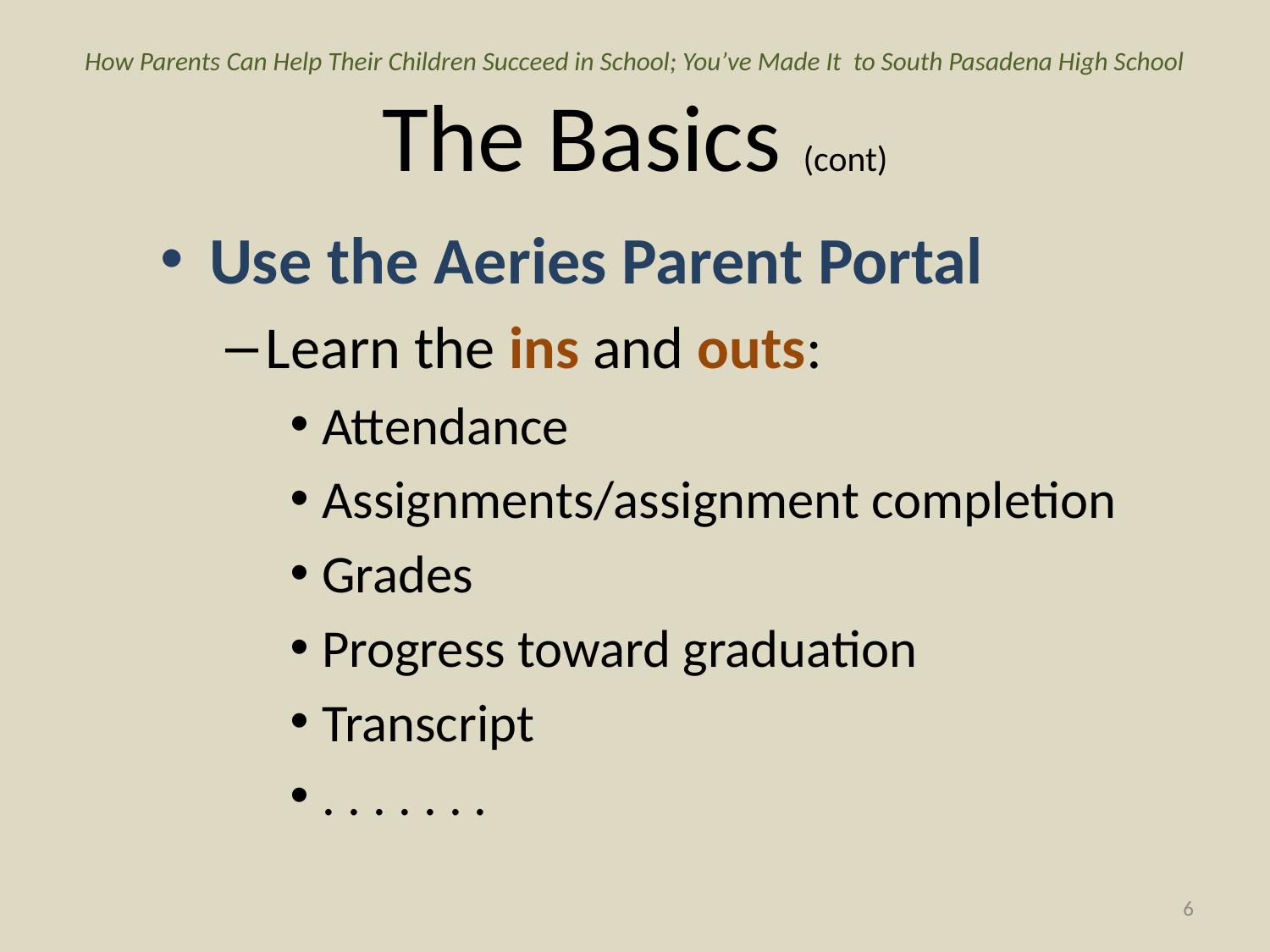

# How Parents Can Help Their Children Succeed in School; You’ve Made It  to South Pasadena High School The Basics (cont)
Use the Aeries Parent Portal
Learn the ins and outs:
Attendance
Assignments/assignment completion
Grades
Progress toward graduation
Transcript
. . . . . . .
6